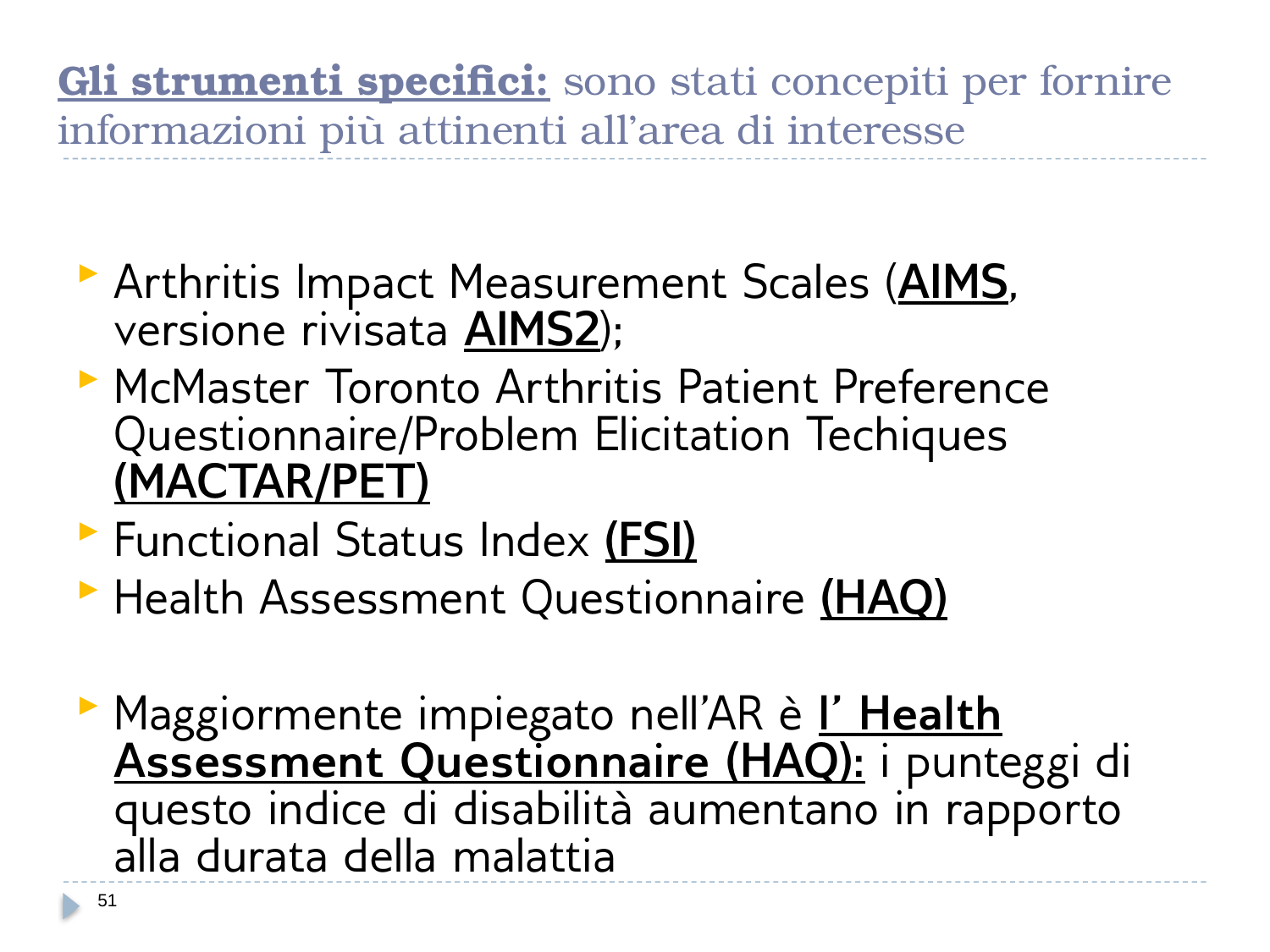

# Gli strumenti specifici: sono stati concepiti per fornire informazioni più attinenti all’area di interesse
Arthritis Impact Measurement Scales (AIMS, versione rivisata AIMS2);
McMaster Toronto Arthritis Patient Preference Questionnaire/Problem Elicitation Techiques (MACTAR/PET)
Functional Status Index (FSI)
Health Assessment Questionnaire (HAQ)

Maggiormente impiegato nell’AR è l’ Health Assessment Questionnaire (HAQ): i punteggi di questo indice di disabilità aumentano in rapporto alla durata della malattia
51